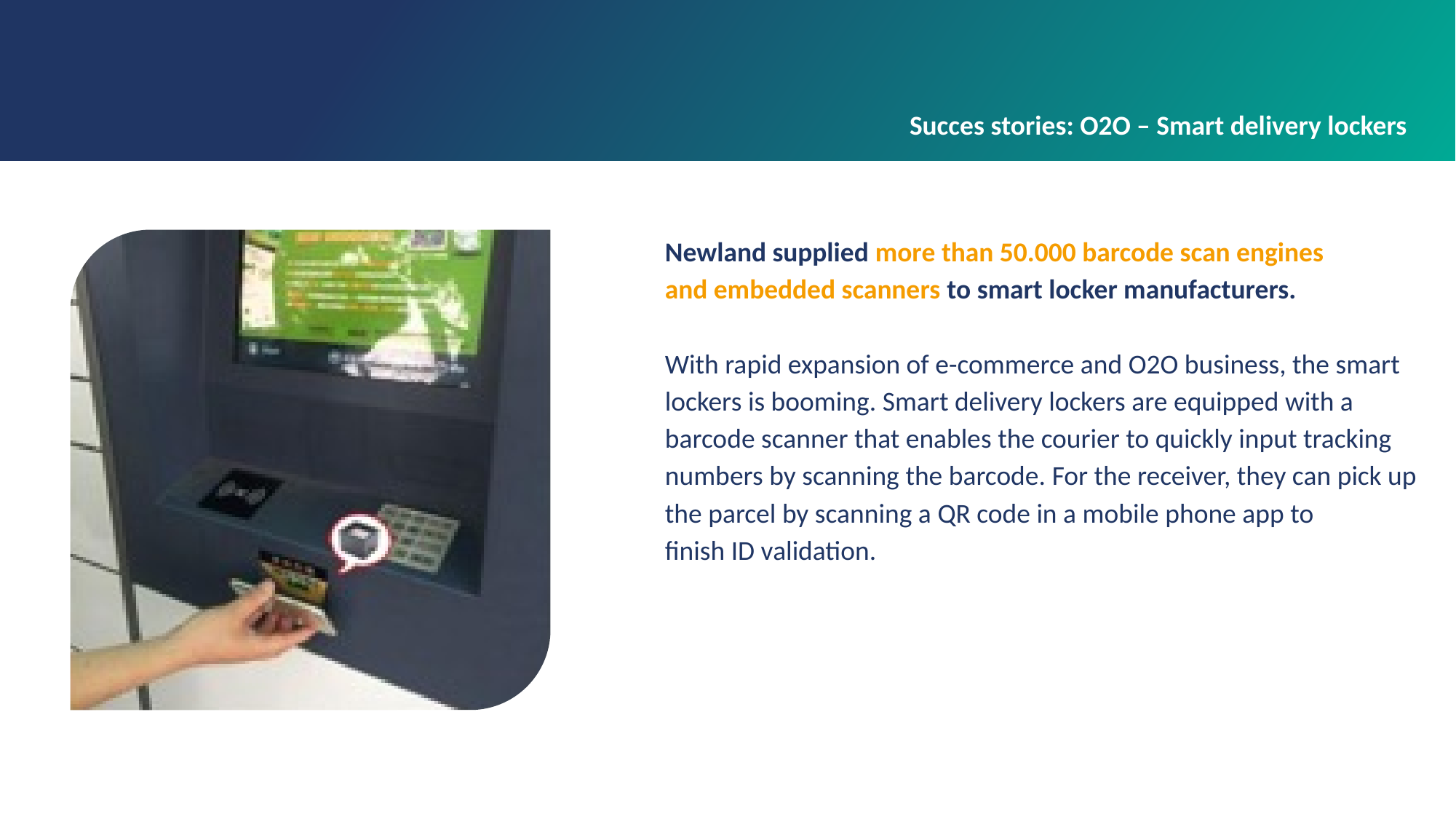

Succes stories: O2O – Smart delivery lockers

Newland supplied more than 50.000 barcode scan engines
and embedded scanners to smart locker manufacturers.
With rapid expansion of e-commerce and O2O business, the smart lockers is booming. Smart delivery lockers are equipped with a barcode scanner that enables the courier to quickly input tracking numbers by scanning the barcode. For the receiver, they can pick up the parcel by scanning a QR code in a mobile phone app to
finish ID validation.